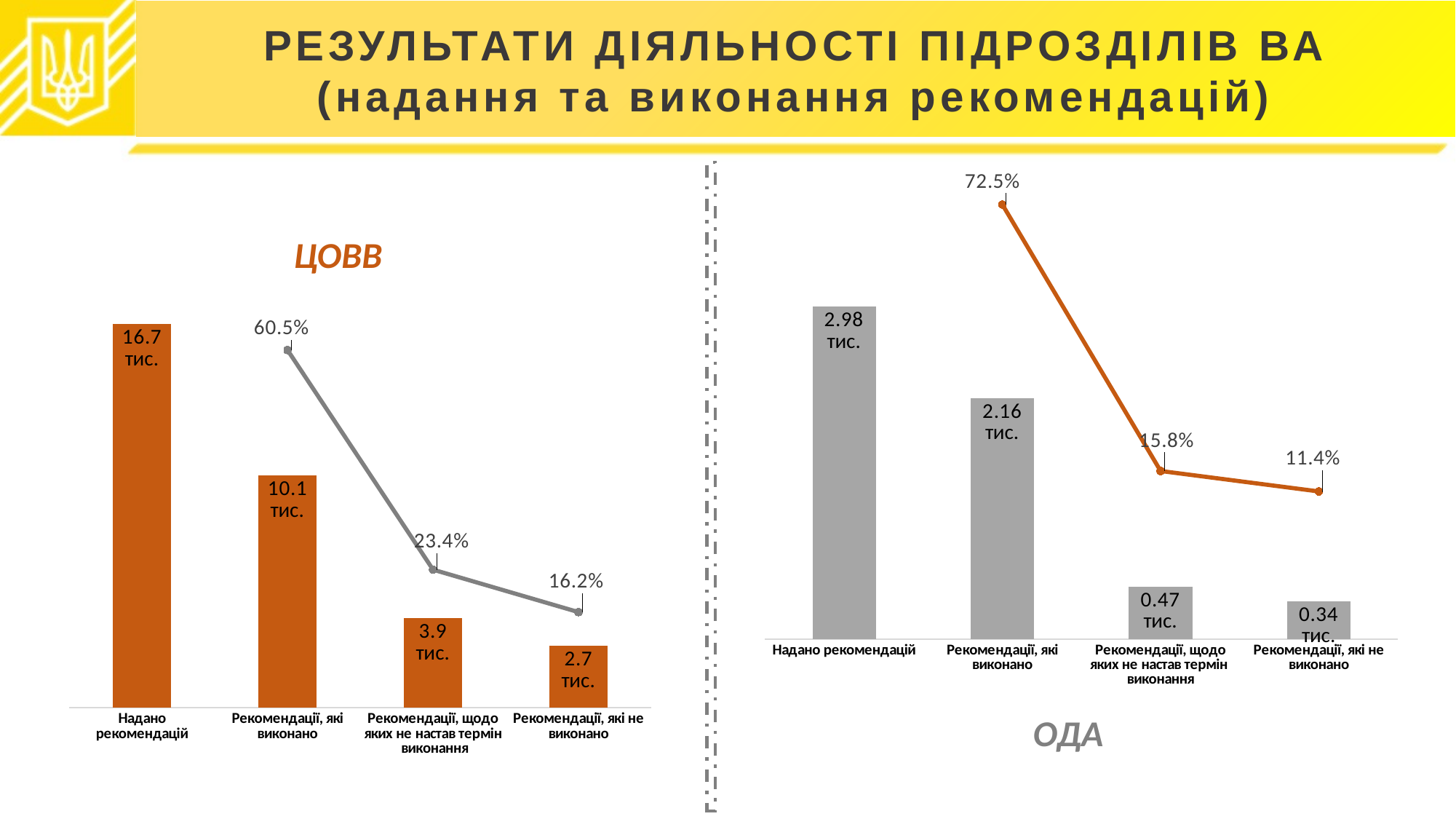

# РЕЗУЛЬТАТИ ДІЯЛЬНОСТІ ПІДРОЗДІЛІВ ВА (надання та виконання рекомендацій)

### Chart

| Category |  |  |
|---|---|---|
| Надано рекомендацій | 2.98 | None |
| Рекомендації, які виконано | 2.16 | 72.48322147651007 |
| Рекомендації, щодо яких не настав термін  виконання | 0.47 | 15.771812080536913 |
| Рекомендації, які не виконано | 0.34 | 11.409395973154362 |
ЦОВВ

### Chart

| Category |  |  |
|---|---|---|
| Надано рекомендацій | 16.7 | None |
| Рекомендації, які виконано | 10.1 | 60.47904191616767 |
| Рекомендації, щодо яких не настав термін  виконання | 3.9 | 23.353293413173652 |
| Рекомендації, які не виконано | 2.7 | 16.167664670658684 |
ОДА